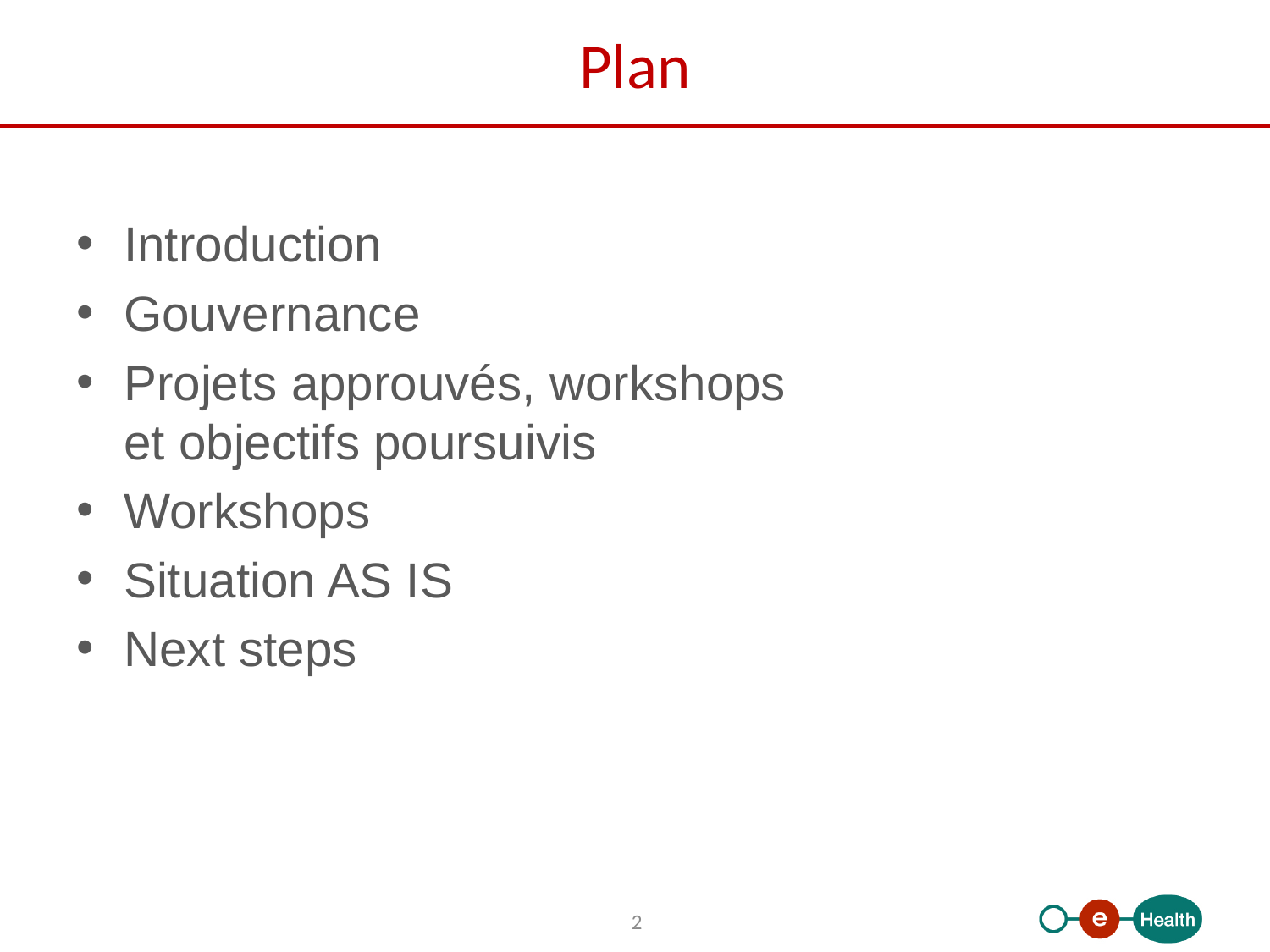

# Plan

Introduction
Gouvernance
Projets approuvés, workshops et objectifs poursuivis
Workshops
Situation AS IS
Next steps

2